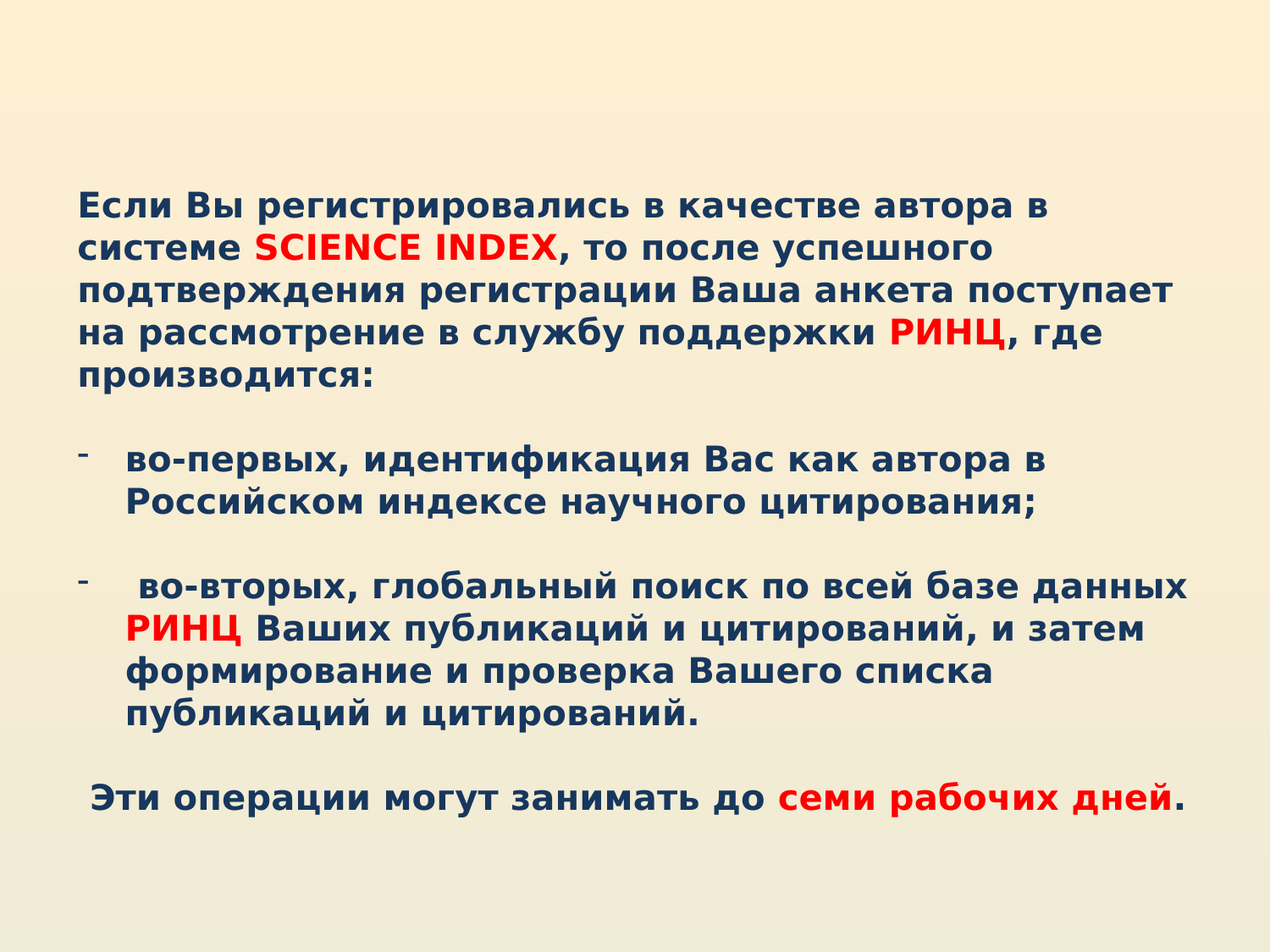

Если Вы регистрировались в качестве автора в системе SCIENCE INDEX, то после успешного подтверждения регистрации Ваша анкета поступает на рассмотрение в службу поддержки РИНЦ, где производится:

во-первых, идентификация Вас как автора в Российском индексе научного цитирования;

 во-вторых, глобальный поиск по всей базе данных РИНЦ Ваших публикаций и цитирований, и затем формирование и проверка Вашего списка публикаций и цитирований.

 Эти операции могут занимать до семи рабочих дней.